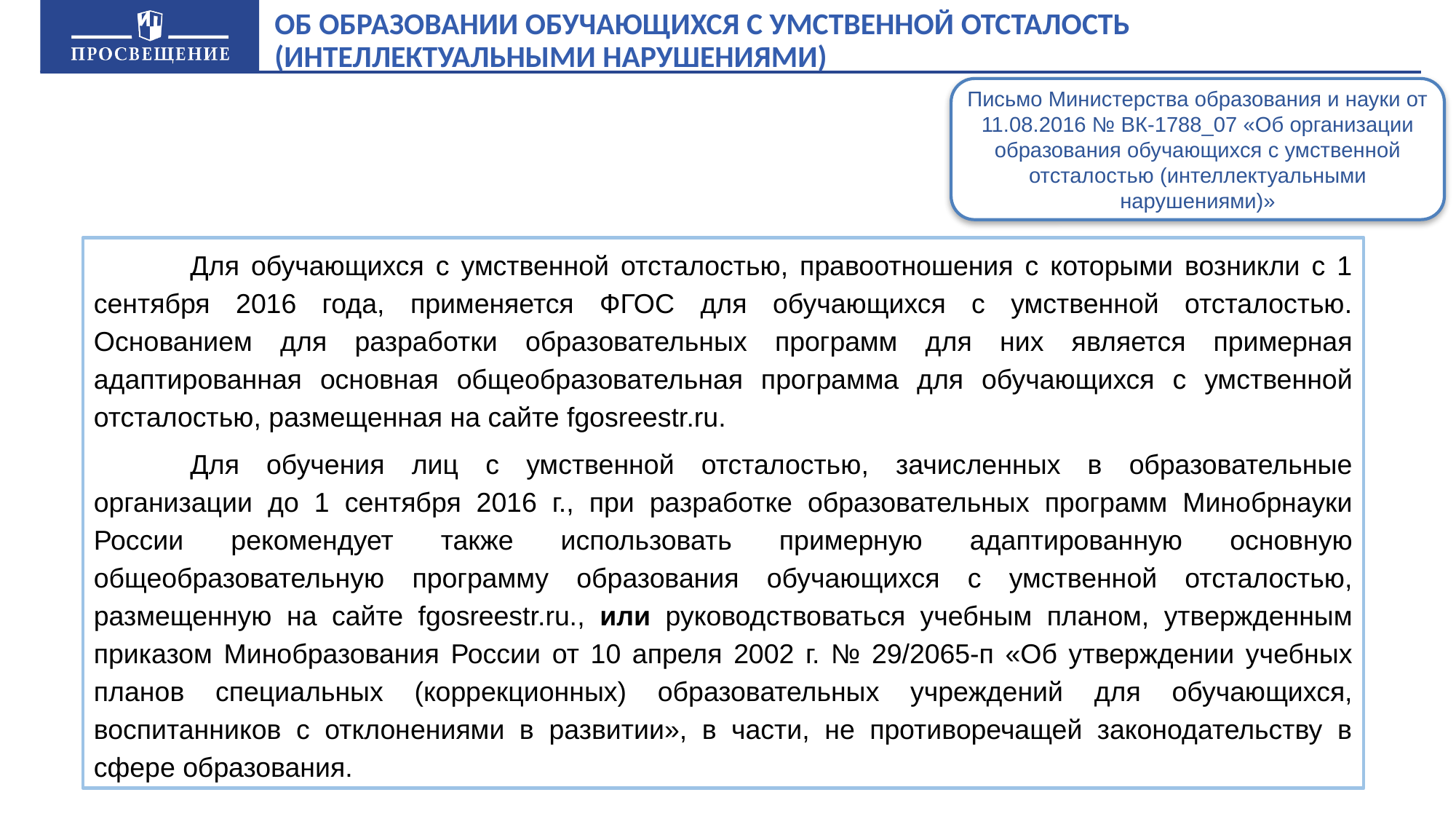

# ОБ ОБРАЗОВАНИИ ОБУЧАЮЩИХСЯ С УМСТВЕННОЙ ОТСТАЛОСТЬ (ИНТЕЛЛЕКТУАЛЬНЫМИ НАРУШЕНИЯМИ)
Письмо Министерства образования и науки от 11.08.2016 № ВК-1788_07 «Об организации образования обучающихся с умственной отсталостью (интеллектуальными нарушениями)»
Для обучающихся с умственной отсталостью, правоотношения с которыми возникли с 1 сентября 2016 года, применяется ФГОС для обучающихся с умственной отсталостью. Основанием для разработки образовательных программ для них является примерная адаптированная основная общеобразовательная программа для обучающихся с умственной отсталостью, размещенная на сайте fgosreestr.ru.
Для обучения лиц с умственной отсталостью, зачисленных в образовательные организации до 1 сентября 2016 г., при разработке образовательных программ Минобрнауки России рекомендует также использовать примерную адаптированную основную общеобразовательную программу образования обучающихся с умственной отсталостью, размещенную на сайте fgosreestr.ru., или руководствоваться учебным планом, утвержденным приказом Минобразования России от 10 апреля 2002 г. № 29/2065-п «Об утверждении учебных планов специальных (коррекционных) образовательных учреждений для обучающихся, воспитанников с отклонениями в развитии», в части, не противоречащей законодательству в сфере образования.